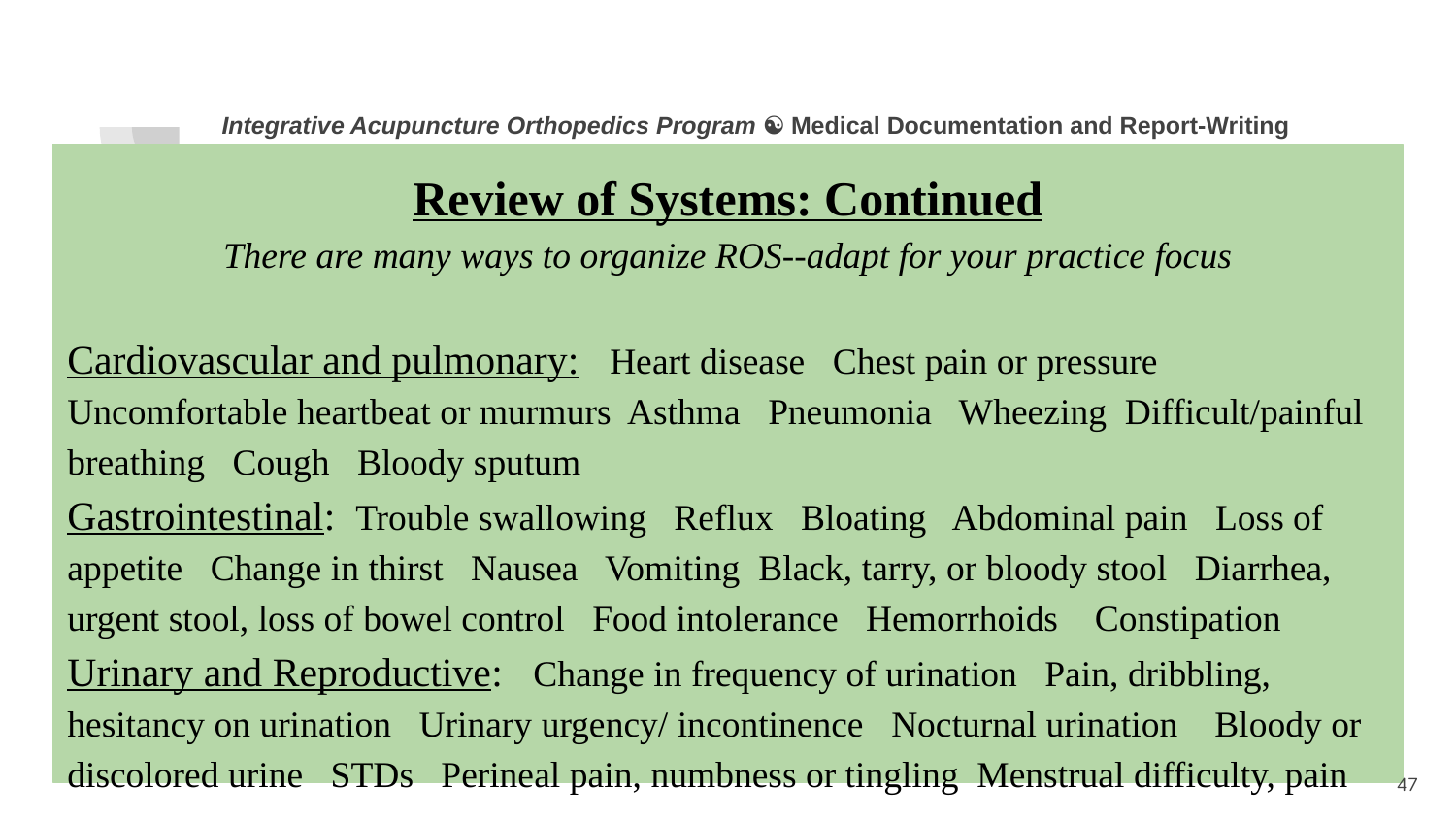

Integrative Acupuncture Orthopedics Program ☯ Medical Documentation and Report-Writing
Review of Systems: Continued
There are many ways to organize ROS--adapt for your practice focus

Cardiovascular and pulmonary:   Heart disease   Chest pain or pressure   Uncomfortable heartbeat or murmurs  Asthma   Pneumonia   Wheezing  Difficult/painful breathing   Cough   Bloody sputum
Gastrointestinal:  Trouble swallowing   Reflux   Bloating   Abdominal pain   Loss of appetite   Change in thirst   Nausea   Vomiting  Black, tarry, or bloody stool   Diarrhea, urgent stool, loss of bowel control   Food intolerance   Hemorrhoids    Constipation
Urinary and Reproductive:   Change in frequency of urination   Pain, dribbling, hesitancy on urination   Urinary urgency/ incontinence   Nocturnal urination    Bloody or discolored urine   STDs   Perineal pain, numbness or tingling  Menstrual difficulty, pain

47